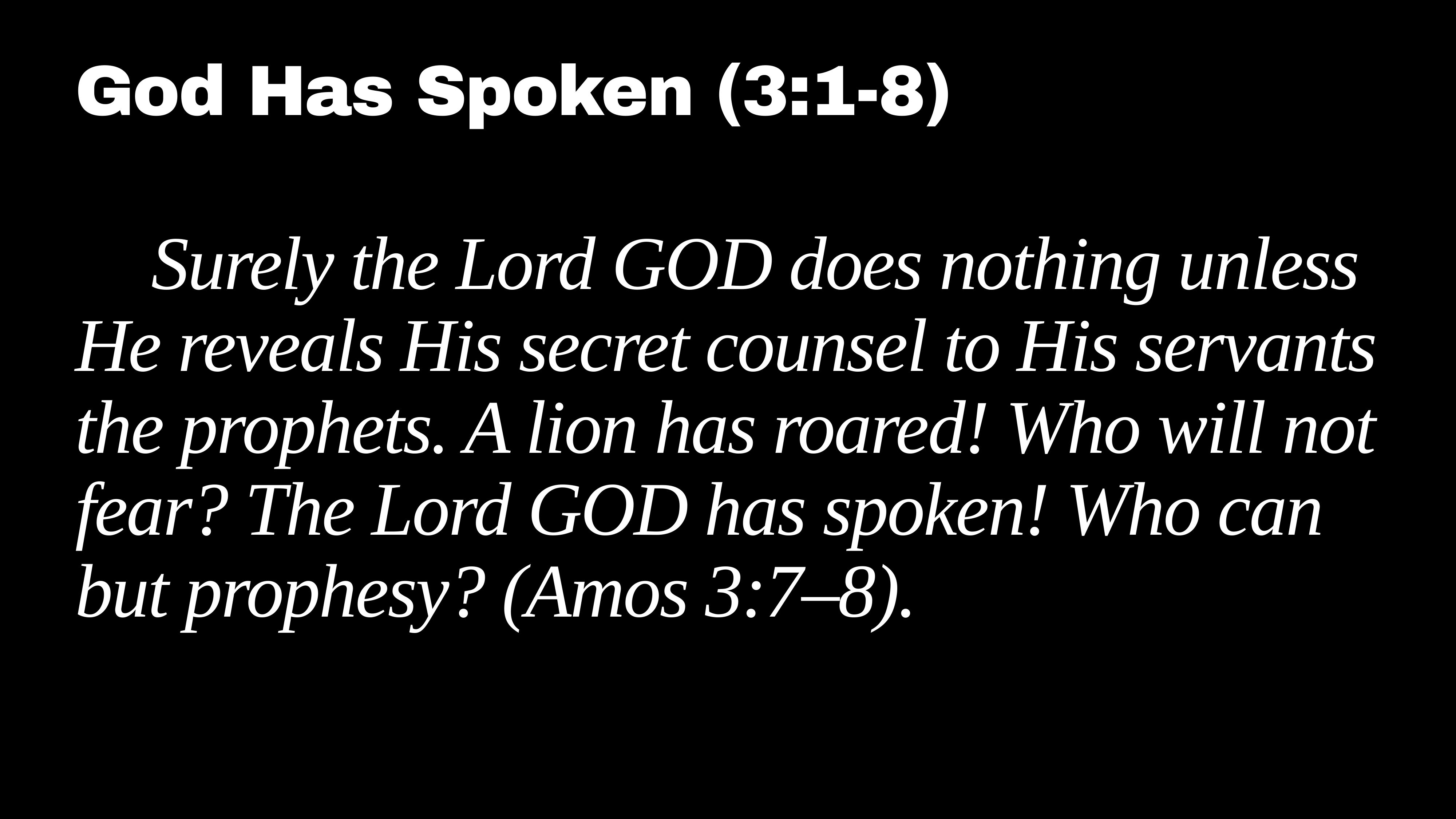

# God Has Spoken (3:1-8)
Surely the Lord GOD does nothing unless He reveals His secret counsel to His servants the prophets. A lion has roared! Who will not fear? The Lord GOD has spoken! Who can but prophesy? (Amos 3:7–8).